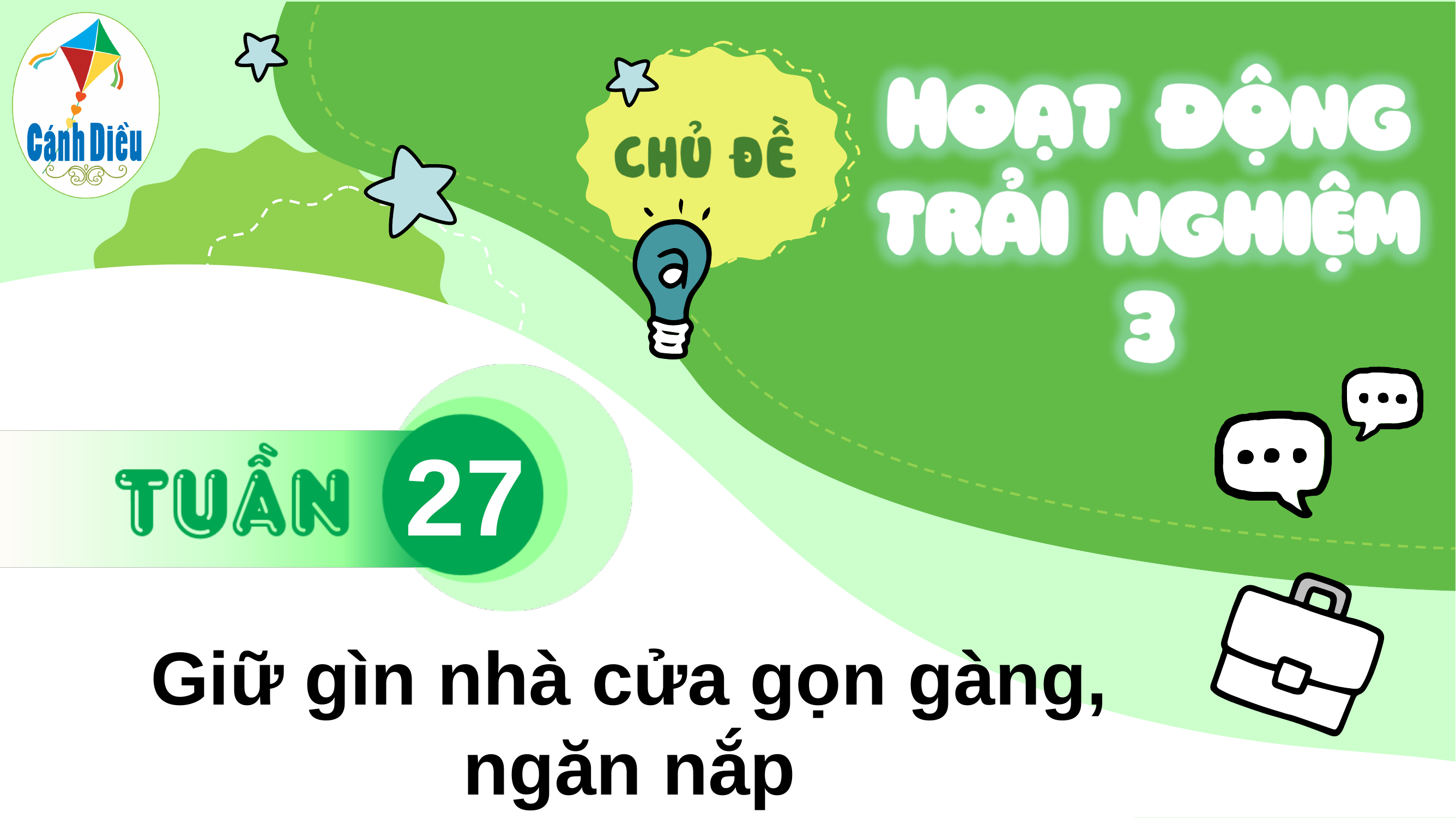

27
Giữ gìn nhà cửa gọn gàng, ngăn nắp